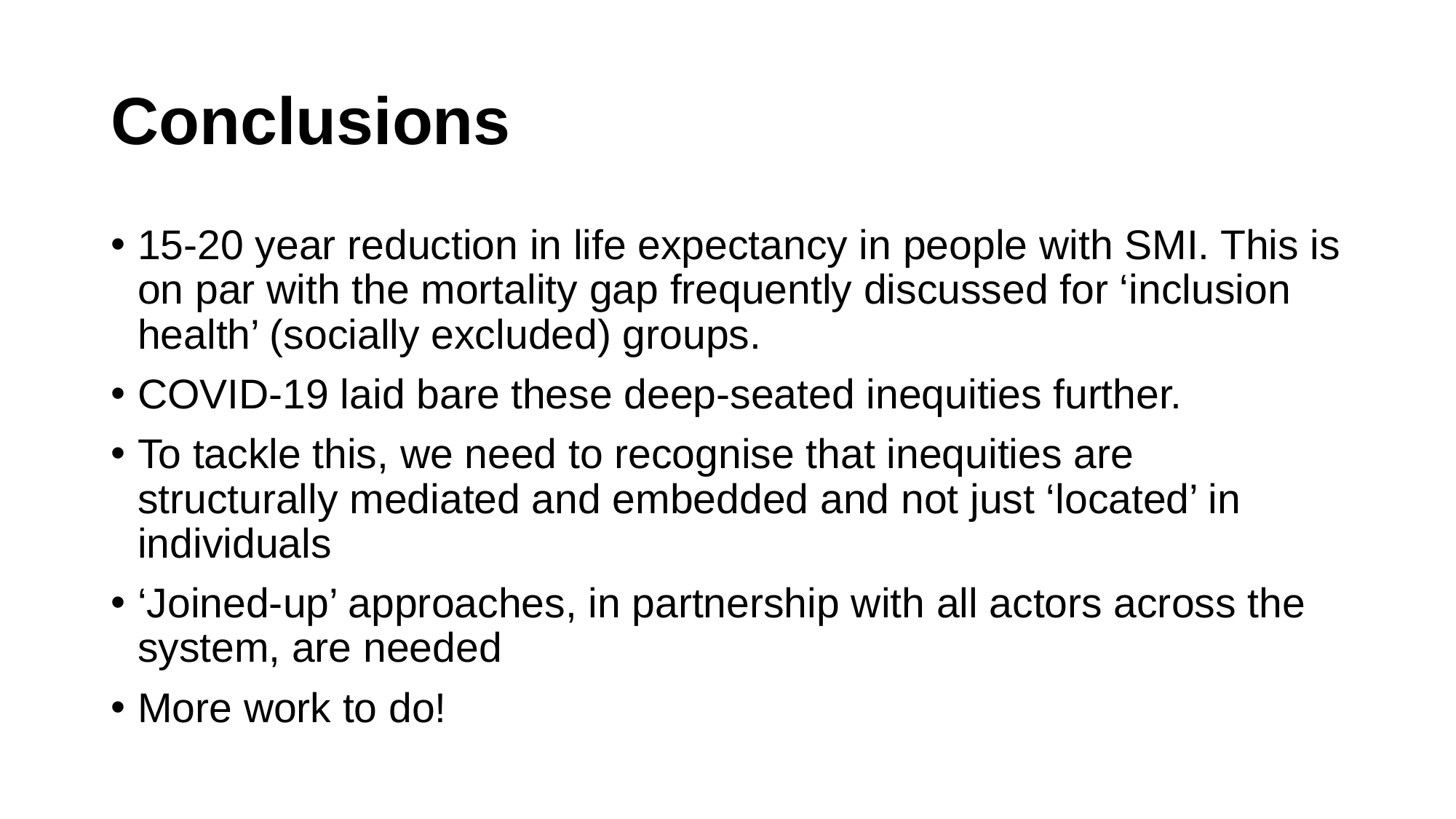

# Conclusions
15-20 year reduction in life expectancy in people with SMI. This is on par with the mortality gap frequently discussed for ‘inclusion health’ (socially excluded) groups.
COVID-19 laid bare these deep-seated inequities further.
To tackle this, we need to recognise that inequities are structurally mediated and embedded and not just ‘located’ in individuals
‘Joined-up’ approaches, in partnership with all actors across the system, are needed
More work to do!